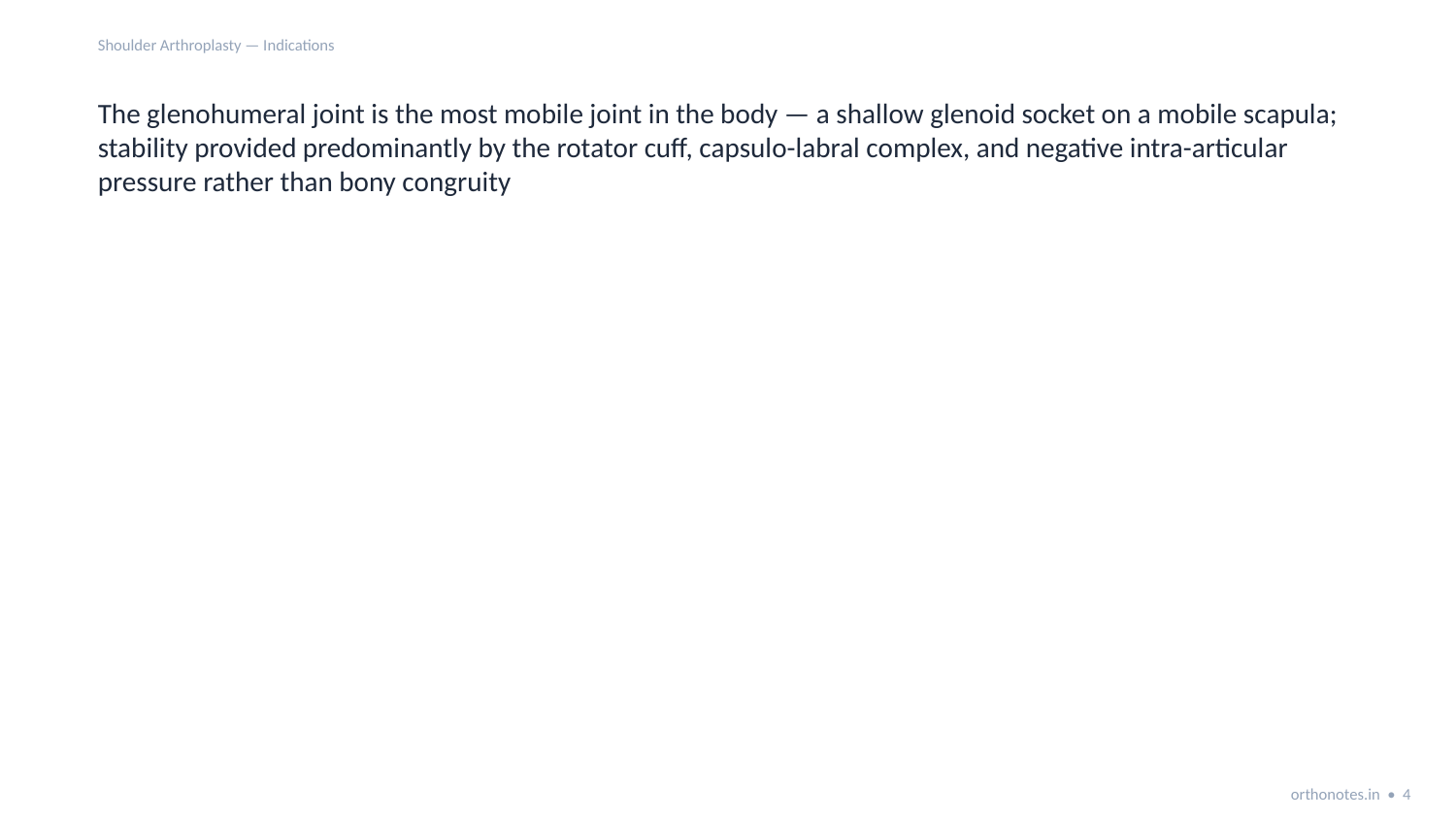

Shoulder Arthroplasty — Indications
The glenohumeral joint is the most mobile joint in the body — a shallow glenoid socket on a mobile scapula; stability provided predominantly by the rotator cuff, capsulo-labral complex, and negative intra-articular pressure rather than bony congruity
orthonotes.in  •  4